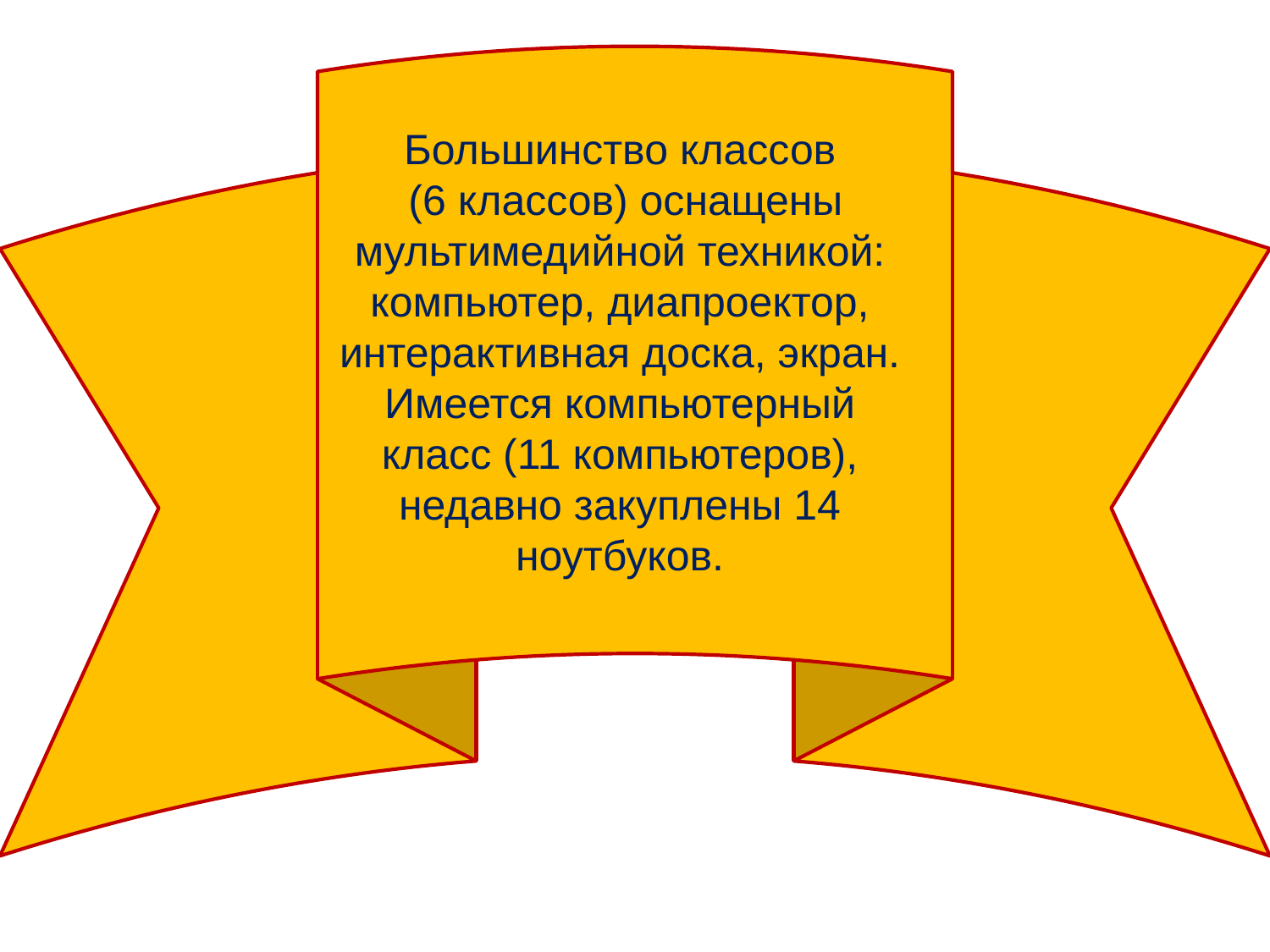

Большинство классов
 (6 классов) оснащены мультимедийной техникой: компьютер, диапроектор, интерактивная доска, экран. Имеется компьютерный класс (11 компьютеров), недавно закуплены 14 ноутбуков.